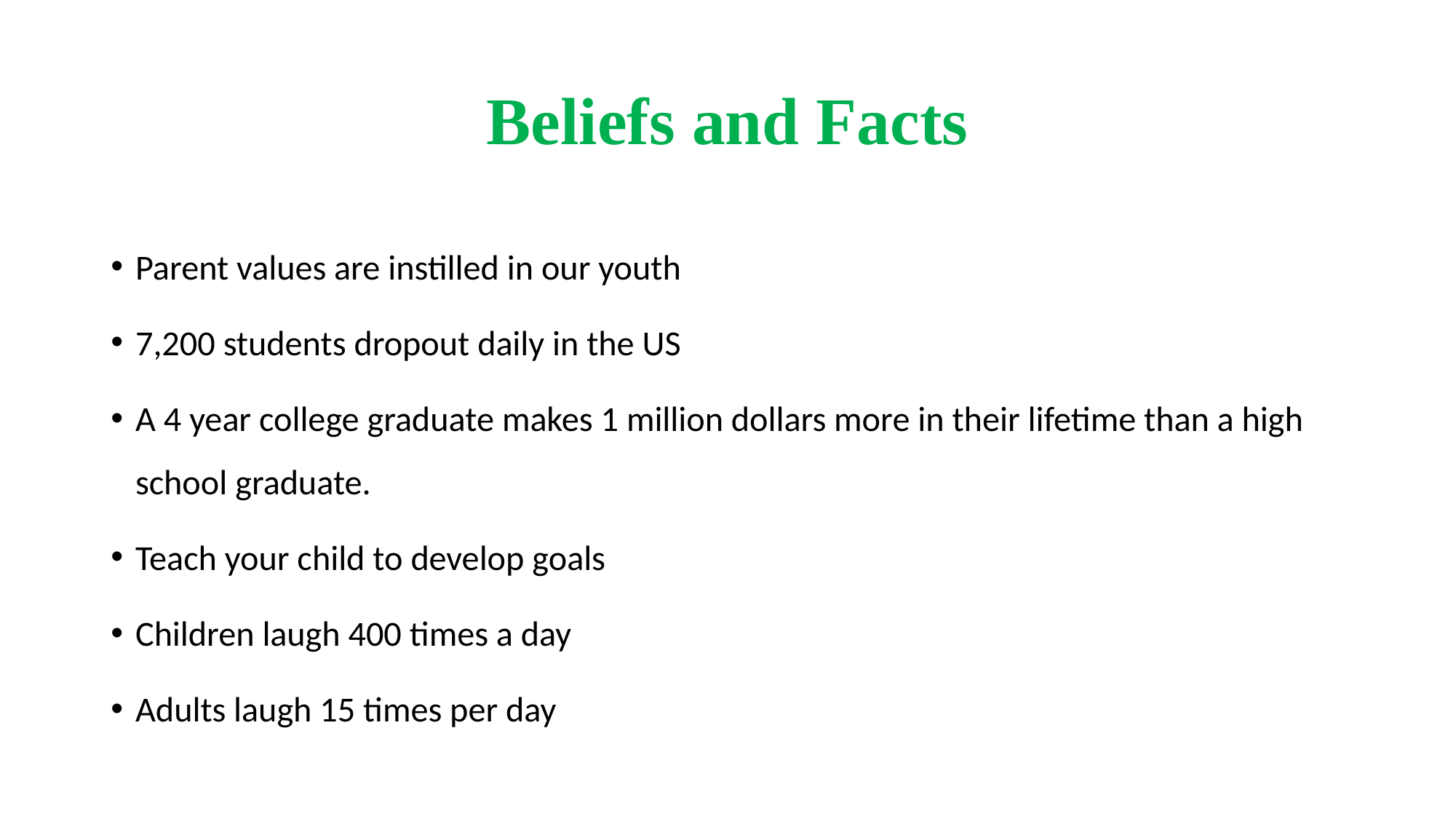

# Beliefs and Facts
Parent values are instilled in our youth
7,200 students dropout daily in the US
A 4 year college graduate makes 1 million dollars more in their lifetime than a high school graduate.
Teach your child to develop goals
Children laugh 400 times a day
Adults laugh 15 times per day